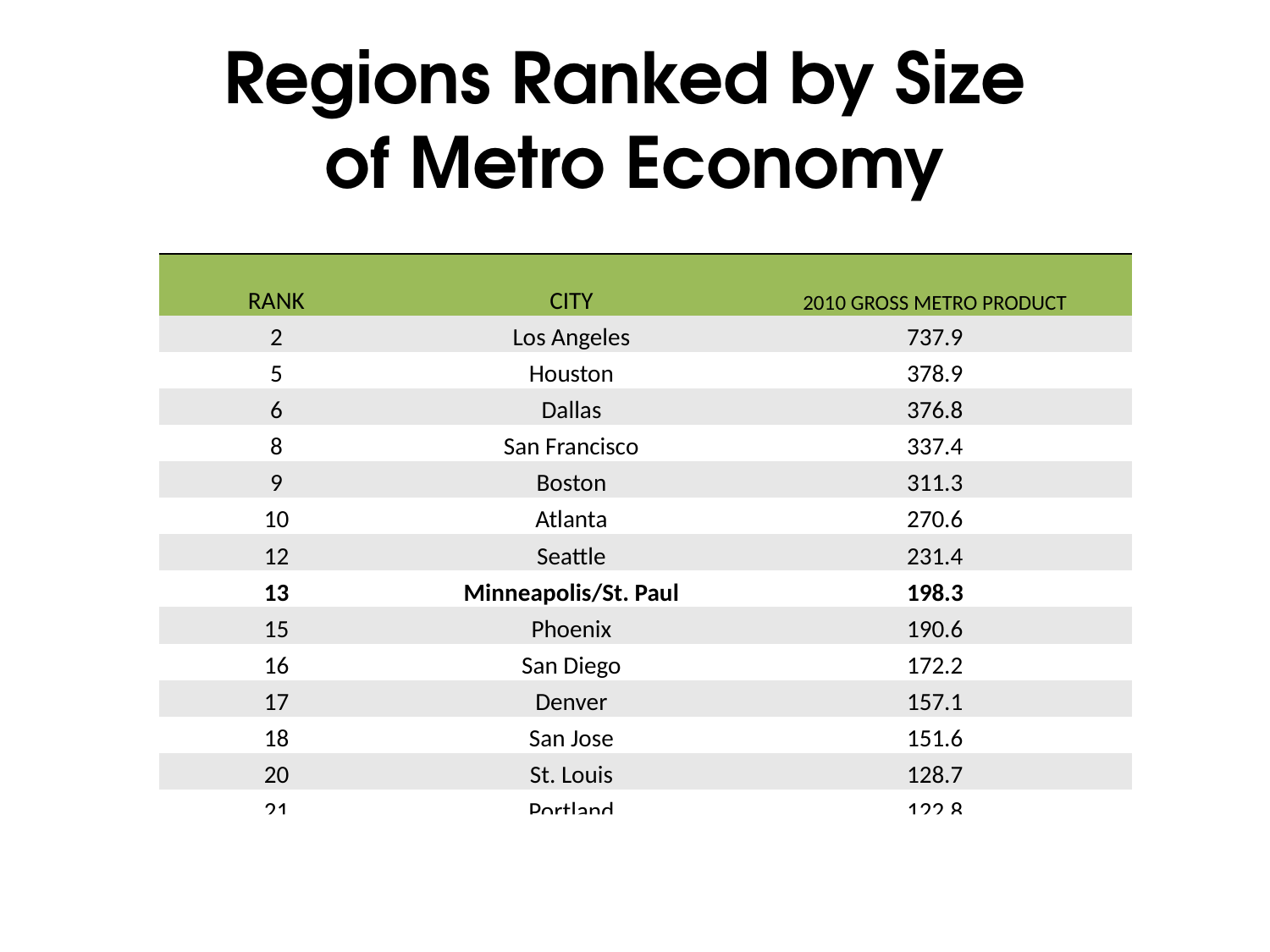

# Regions Ranked by Size of Metro Economy
| RANK | CITY | 2010 GROSS METRO PRODUCT |
| --- | --- | --- |
| 2 | Los Angeles | 737.9 |
| 5 | Houston | 378.9 |
| 6 | Dallas | 376.8 |
| 8 | San Francisco | 337.4 |
| 9 | Boston | 311.3 |
| 10 | Atlanta | 270.6 |
| 12 | Seattle | 231.4 |
| 13 | Minneapolis/St. Paul | 198.3 |
| 15 | Phoenix | 190.6 |
| 16 | San Diego | 172.2 |
| 17 | Denver | 157.1 |
| 18 | San Jose | 151.6 |
| 20 | St. Louis | 128.7 |
| 21 | Portland | 122.8 |
| 27 | Cleveland | 105.1 |
| 43 | Salt Lake | 66.5 |

Source:  US Conference of Mayors and the Council for the New American City, U.S. Metro Economics:  GMP and Employment Forecast, 2011